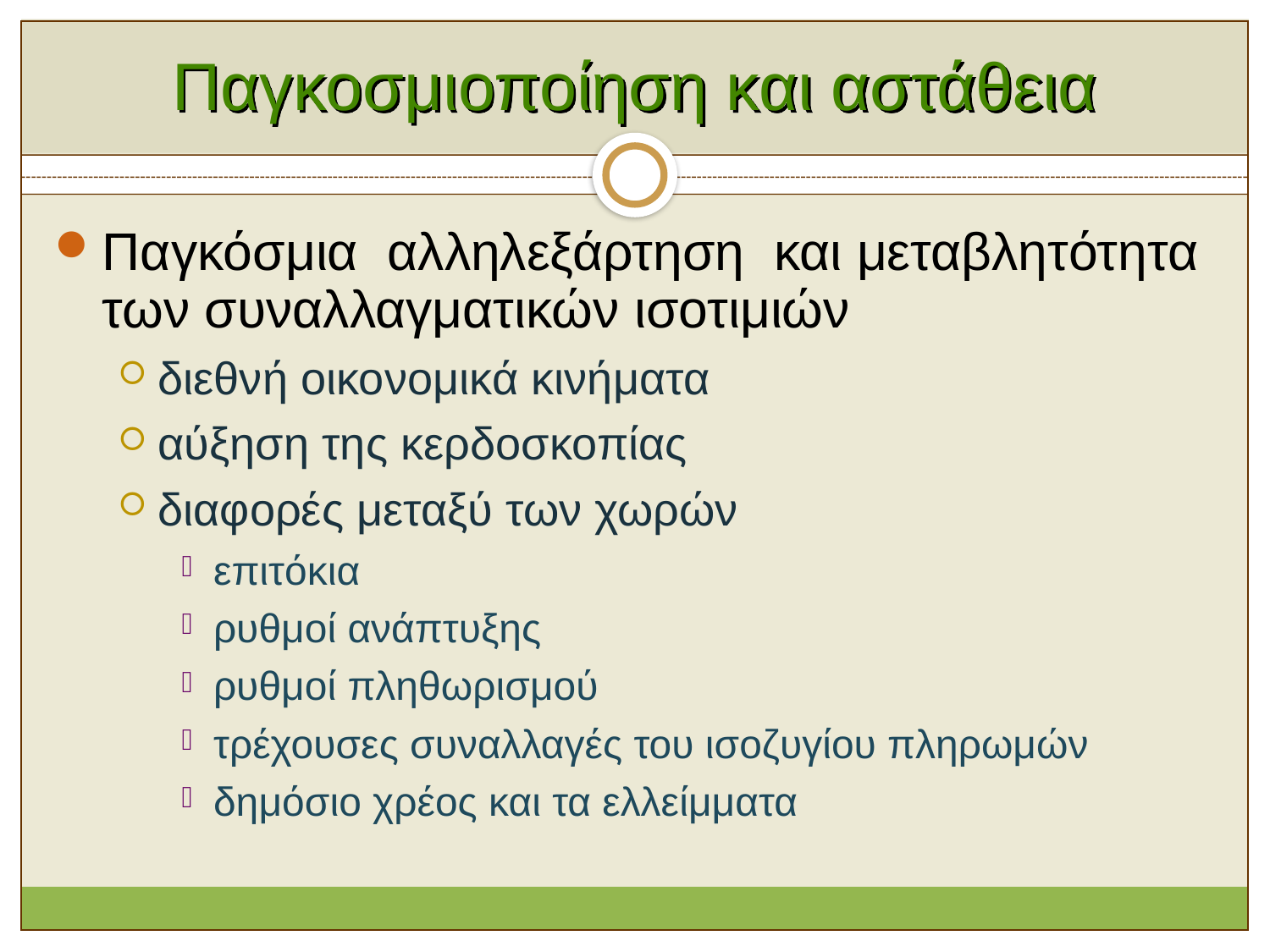

# Παγκοσμιοποίηση και αστάθεια
Παγκόσμια  αλληλεξάρτηση  και μεταβλητότητα των συναλλαγματικών ισοτιμιών
διεθνή οικονομικά κινήματα
αύξηση της κερδοσκοπίας
διαφορές μεταξύ των χωρών
επιτόκια
ρυθμοί ανάπτυξης
ρυθμοί πληθωρισμού
τρέχουσες συναλλαγές του ισοζυγίου πληρωμών
δημόσιο χρέος και τα ελλείμματα